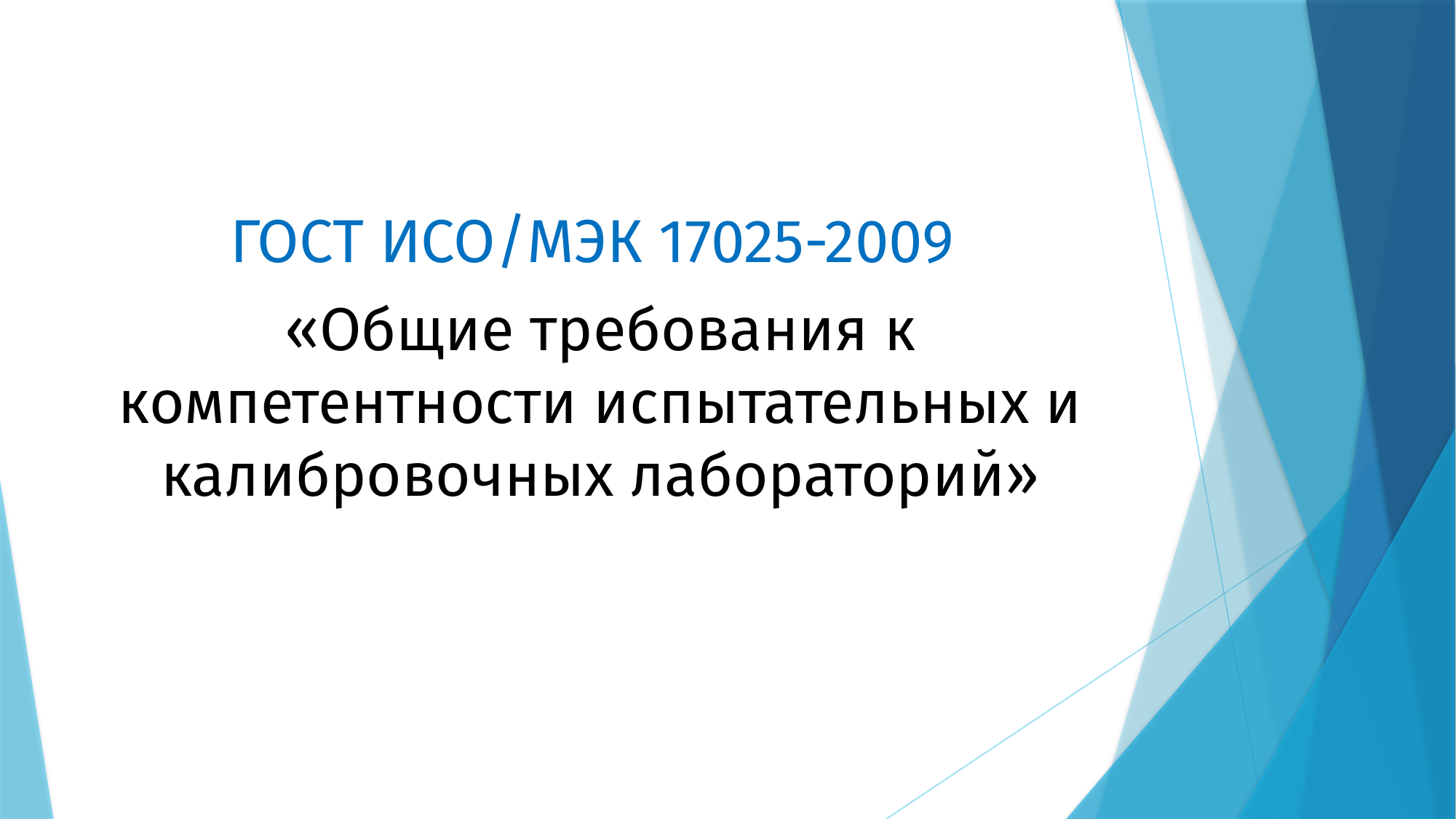

ГОСТ ИСО/МЭК 17025-2009
«Общие требования к компетентности испытательных и калибровочных лабораторий»